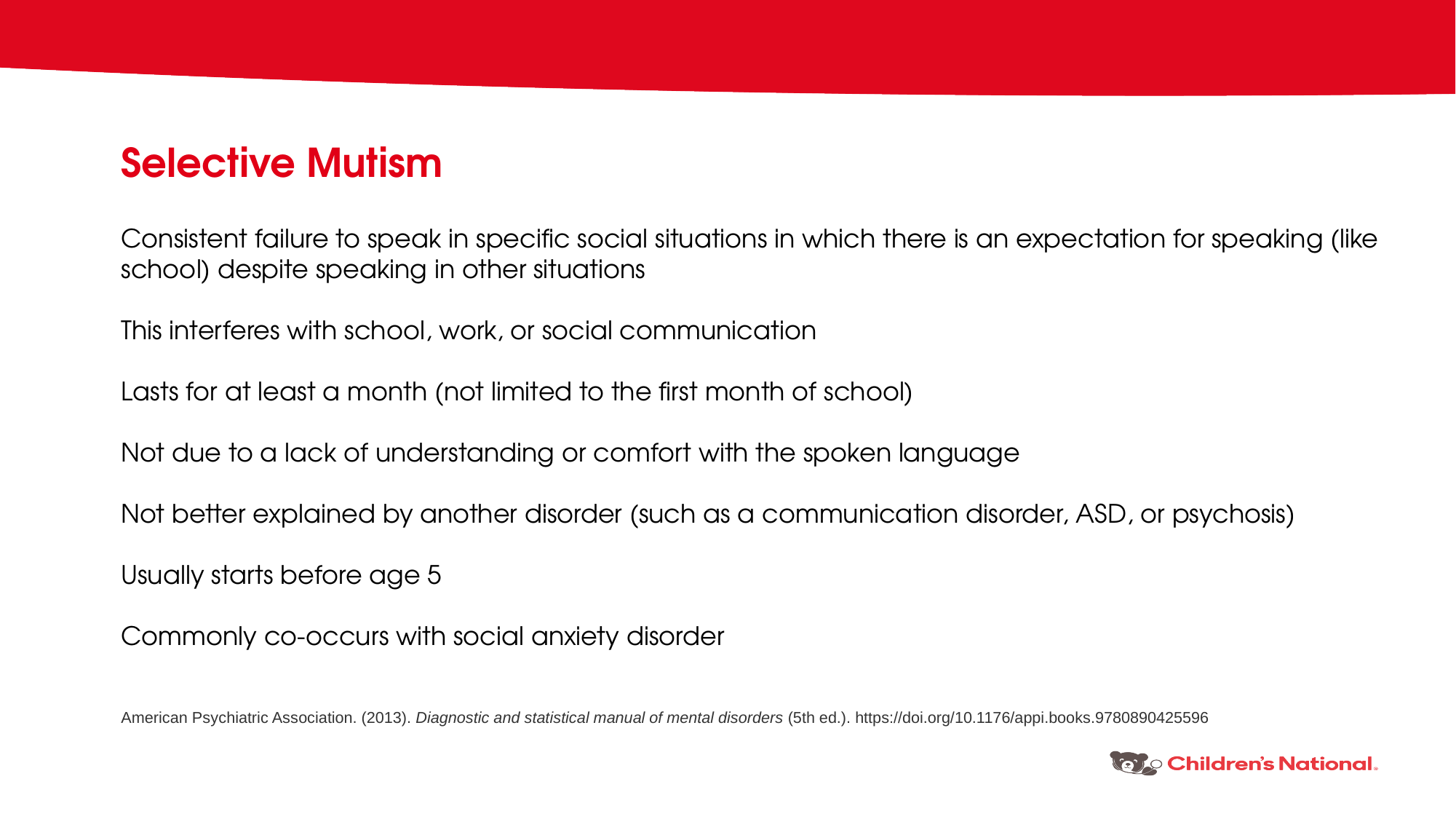

Selective Mutism
Consistent failure to speak in specific social situations in which there is an expectation for speaking (like school) despite speaking in other situations

This interferes with school, work, or social communication

Lasts for at least a month (not limited to the first month of school)

Not due to a lack of understanding or comfort with the spoken language

Not better explained by another disorder (such as a communication disorder, ASD, or psychosis)

Usually starts before age 5

Commonly co-occurs with social anxiety disorder

American Psychiatric Association. (2013). Diagnostic and statistical manual of mental disorders (5th ed.). https://doi.org/10.1176/appi.books.9780890425596